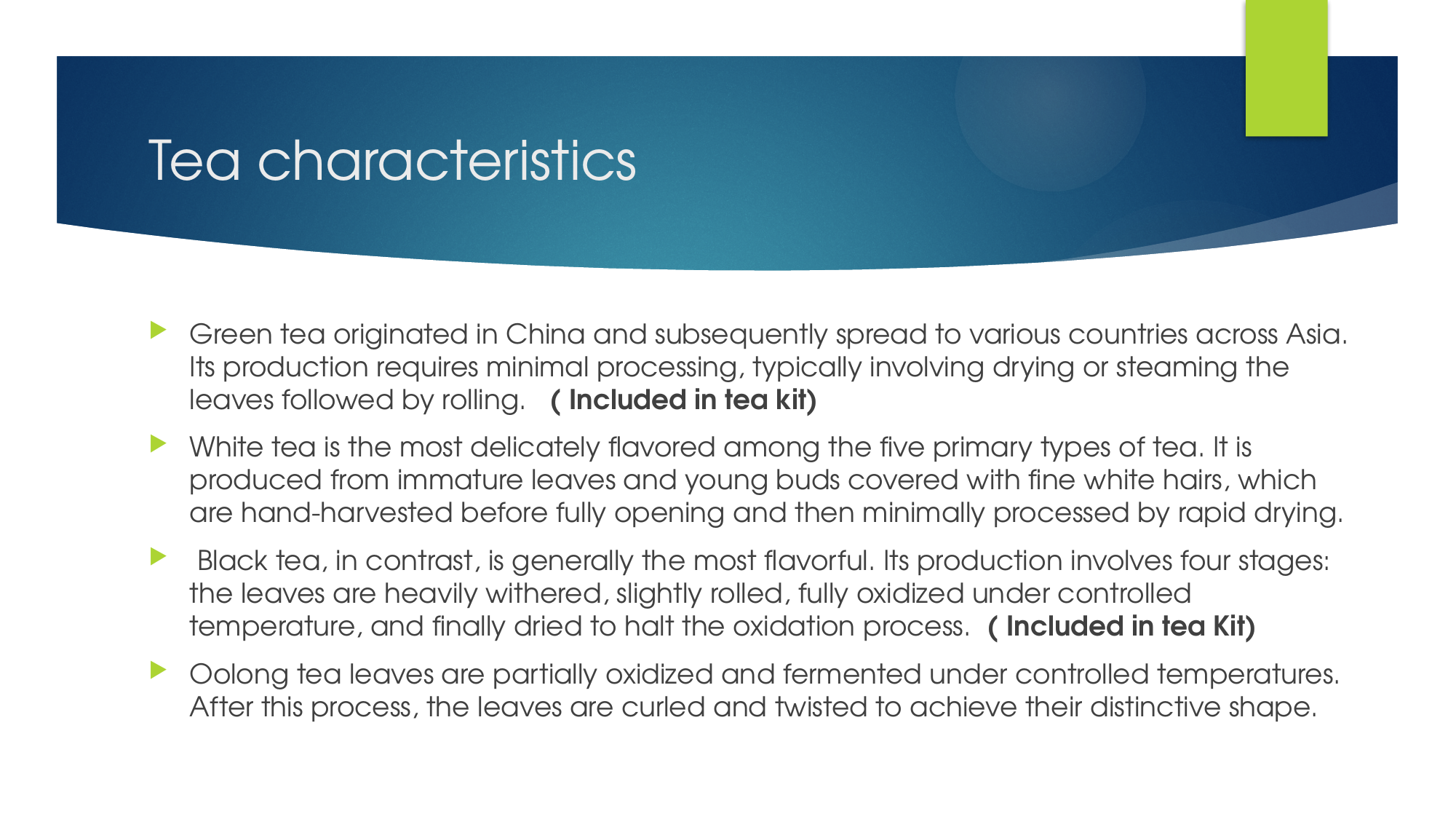

# Tea characteristics
Green tea originated in China and subsequently spread to various countries across Asia. Its production requires minimal processing, typically involving drying or steaming the leaves followed by rolling.   ( Included in tea kit)
White tea is the most delicately flavored among the five primary types of tea. It is produced from immature leaves and young buds covered with fine white hairs, which are hand-harvested before fully opening and then minimally processed by rapid drying.
 Black tea, in contrast, is generally the most flavorful. Its production involves four stages: the leaves are heavily withered, slightly rolled, fully oxidized under controlled temperature, and finally dried to halt the oxidation process.  ( Included in tea Kit)
Oolong tea leaves are partially oxidized and fermented under controlled temperatures. After this process, the leaves are curled and twisted to achieve their distinctive shape.